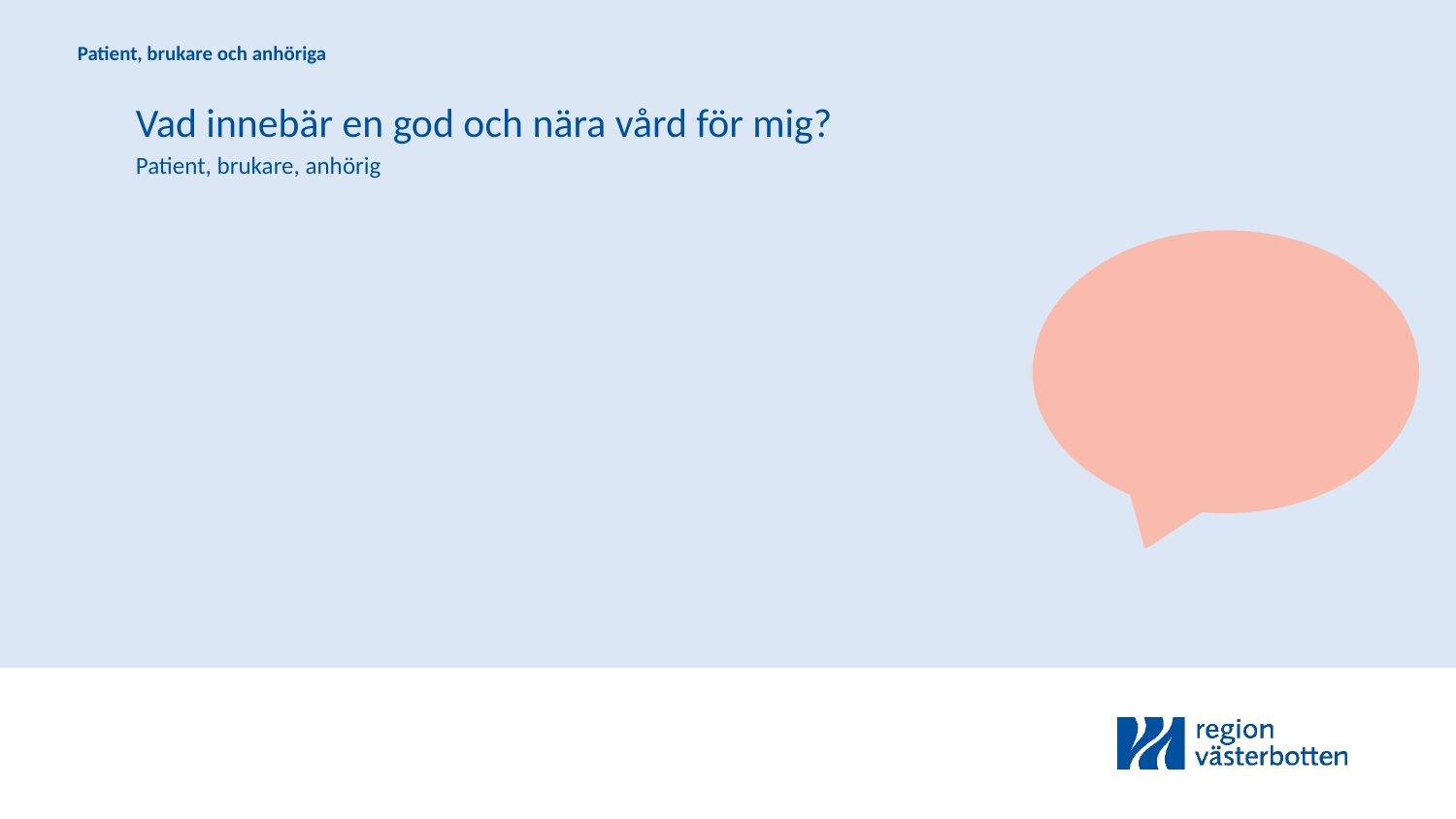

Patient, brukare och anhöriga
Vad innebär en god och nära vård för mig?
Patient, brukare, anhörig